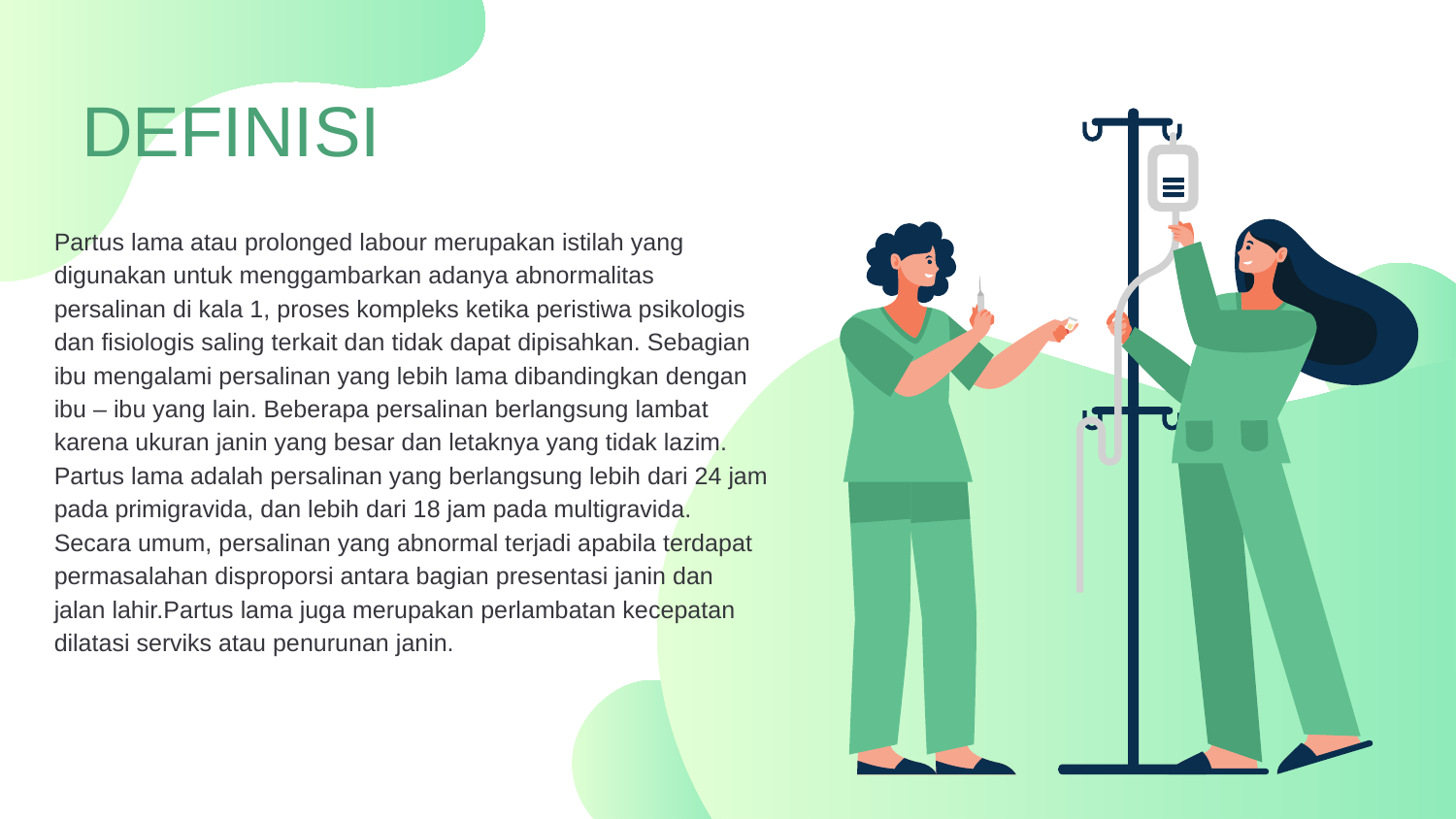

# DEFINISI

Partus lama atau prolonged labour merupakan istilah yang digunakan untuk menggambarkan adanya abnormalitas persalinan di kala 1, proses kompleks ketika peristiwa psikologis dan fisiologis saling terkait dan tidak dapat dipisahkan. Sebagian ibu mengalami persalinan yang lebih lama dibandingkan dengan ibu – ibu yang lain. Beberapa persalinan berlangsung lambat karena ukuran janin yang besar dan letaknya yang tidak lazim. Partus lama adalah persalinan yang berlangsung lebih dari 24 jam pada primigravida, dan lebih dari 18 jam pada multigravida. Secara umum, persalinan yang abnormal terjadi apabila terdapat permasalahan disproporsi antara bagian presentasi janin dan jalan lahir.Partus lama juga merupakan perlambatan kecepatan dilatasi serviks atau penurunan janin.